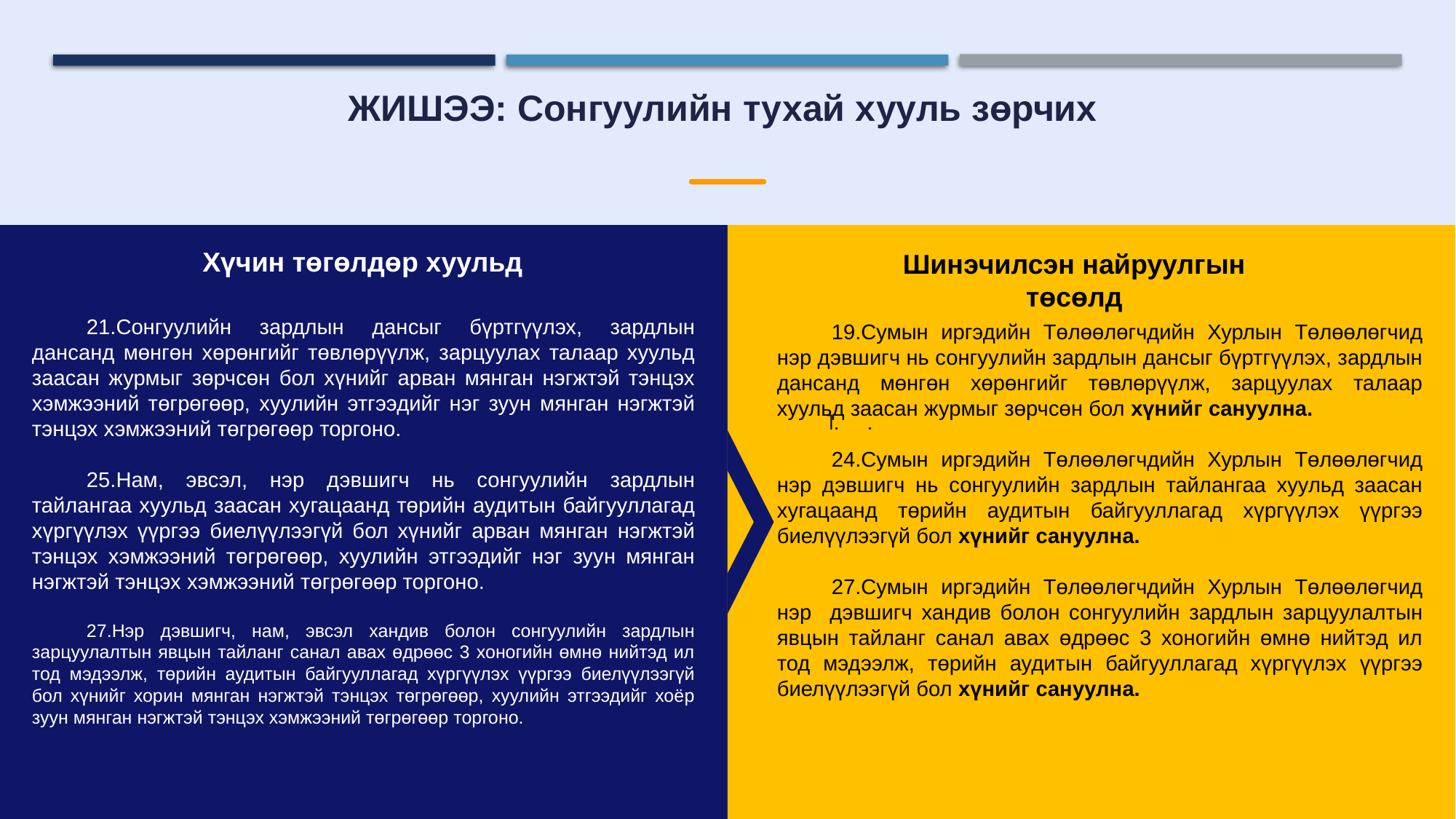

ЖИШЭЭ: Сонгуулийн тухай хууль зөрчих

.
Хүчин төгөлдөр хуульд
Шинэчилсэн найруулгын төсөлд
Шинэчилсэн найруулгад

21.Сонгуулийн зардлын дансыг бүртгүүлэх, зардлын дансанд мөнгөн хөрөнгийг төвлөрүүлж, зарцуулах талаар хуульд заасан журмыг зөрчсөн бол хүнийг арван мянган нэгжтэй тэнцэх хэмжээний төгрөгөөр, хуулийн этгээдийг нэг зуун мянган нэгжтэй тэнцэх хэмжээний төгрөгөөр торгоно.

25.Нам, эвсэл, нэр дэвшигч нь сонгуулийн зардлын тайлангаа хуульд заасан хугацаанд төрийн аудитын байгууллагад хүргүүлэх үүргээ биелүүлээгүй бол хүнийг арван мянган нэгжтэй тэнцэх хэмжээний төгрөгөөр, хуулийн этгээдийг нэг зуун мянган нэгжтэй тэнцэх хэмжээний төгрөгөөр торгоно.

27.Нэр дэвшигч, нам, эвсэл хандив болон сонгуулийн зардлын зарцуулалтын явцын тайланг санал авах өдрөөс 3 хоногийн өмнө нийтэд ил тод мэдээлж, төрийн аудитын байгууллагад хүргүүлэх үүргээ биелүүлээгүй бол хүнийг хорин мянган нэгжтэй тэнцэх төгрөгөөр, хуулийн этгээдийг хоёр зуун мянган нэгжтэй тэнцэх хэмжээний төгрөгөөр торгоно.

19.Сумын иргэдийн Төлөөлөгчдийн Хурлын Төлөөлөгчид нэр дэвшигч нь сонгуулийн зардлын дансыг бүртгүүлэх, зардлын дансанд мөнгөн хөрөнгийг төвлөрүүлж, зарцуулах талаар хуульд заасан журмыг зөрчсөн бол хүнийг сануулна.

24.Сумын иргэдийн Төлөөлөгчдийн Хурлын Төлөөлөгчид нэр дэвшигч нь сонгуулийн зардлын тайлангаа хуульд заасан хугацаанд төрийн аудитын байгууллагад хүргүүлэх үүргээ биелүүлээгүй бол хүнийг сануулна.

27.Сумын иргэдийн Төлөөлөгчдийн Хурлын Төлөөлөгчид нэр  дэвшигч хандив болон сонгуулийн зардлын зарцуулалтын явцын тайланг санал авах өдрөөс 3 хоногийн өмнө нийтэд ил тод мэдээлж, төрийн аудитын байгууллагад хүргүүлэх үүргээ биелүүлээгүй бол хүнийг сануулна.